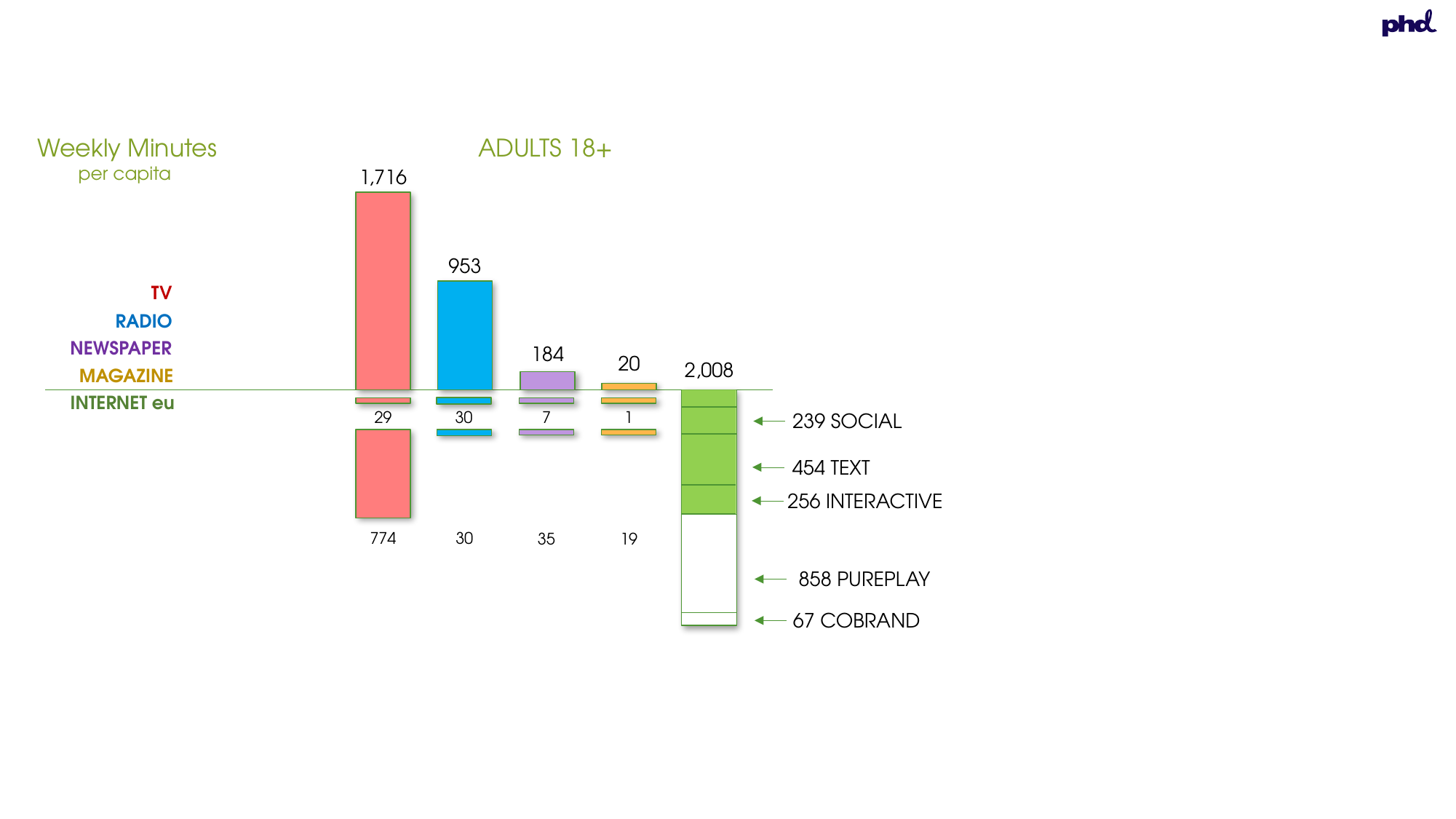

Weekly Minutes
per capita
ADULTS 18+
1,716

953

TV
RADIO
NEWSPAPER
184

20

2,008
MAGAZINE
INTERNET eu

29
30
7
1
239 SOCIAL

30
774
35
19
454 TEXT
256 INTERACTIVE
858 PUREPLAY
67 COBRAND